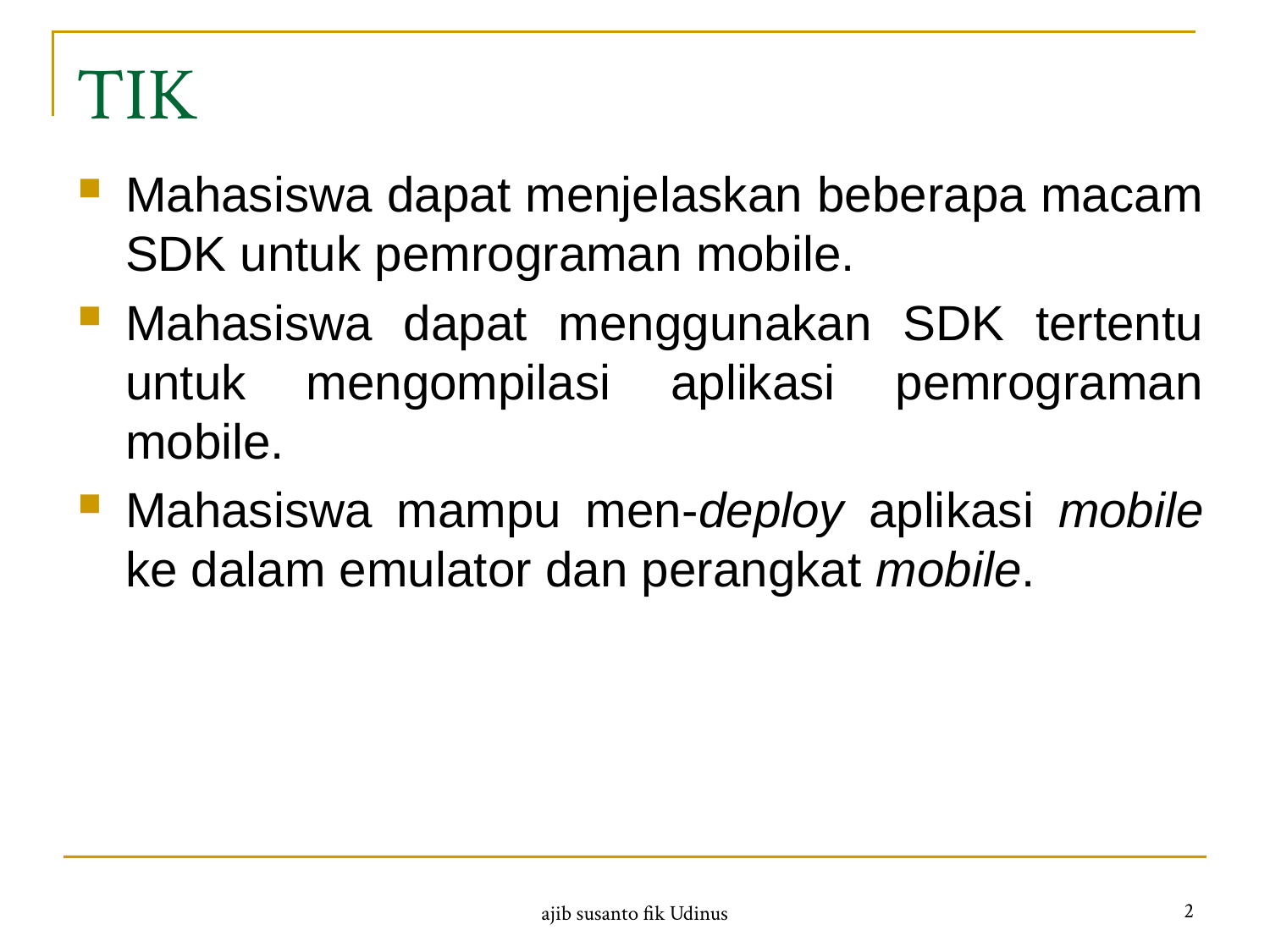

# TIK
Mahasiswa dapat menjelaskan beberapa macam SDK untuk pemrograman mobile.
Mahasiswa dapat menggunakan SDK tertentu untuk mengompilasi aplikasi pemrograman mobile.
Mahasiswa mampu men-deploy aplikasi mobile ke dalam emulator dan perangkat mobile.
2
ajib susanto fik Udinus